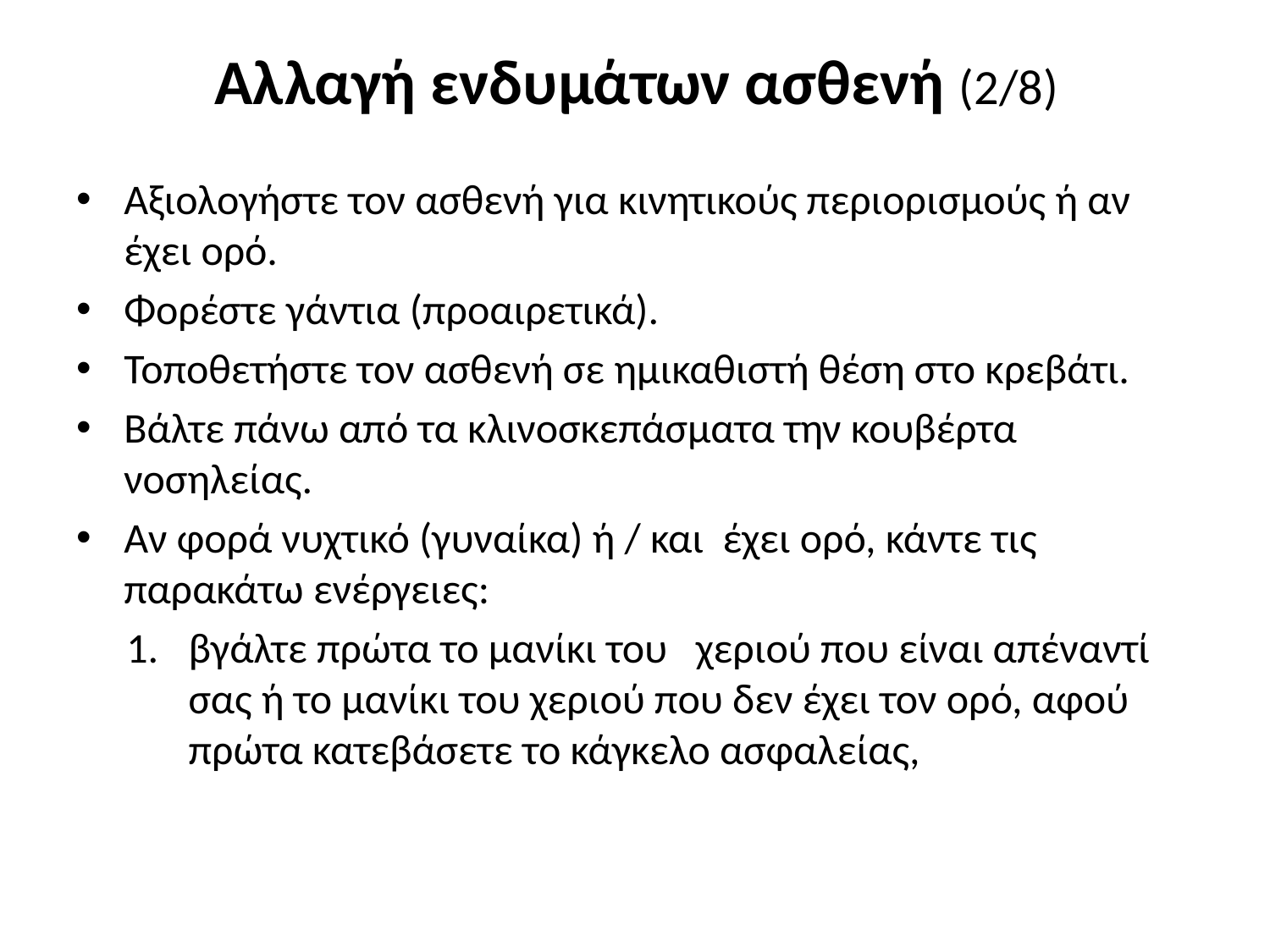

# Αλλαγή ενδυμάτων ασθενή (2/8)
Αξιολογήστε τον ασθενή για κινητικούς περιορισμούς ή αν έχει ορό.
Φορέστε γάντια (προαιρετικά).
Τοποθετήστε τον ασθενή σε ημικαθιστή θέση στο κρεβάτι.
Βάλτε πάνω από τα κλινοσκεπάσματα την κουβέρτα νοσηλείας.
Αν φορά νυχτικό (γυναίκα) ή / και  έχει ορό, κάντε τις παρακάτω ενέργειες:
βγάλτε πρώτα το μανίκι του   χεριού που είναι απέναντί σας ή το μανίκι του χεριού που δεν έχει τον ορό, αφού πρώτα κατεβάσετε το κάγκελο ασφαλείας,